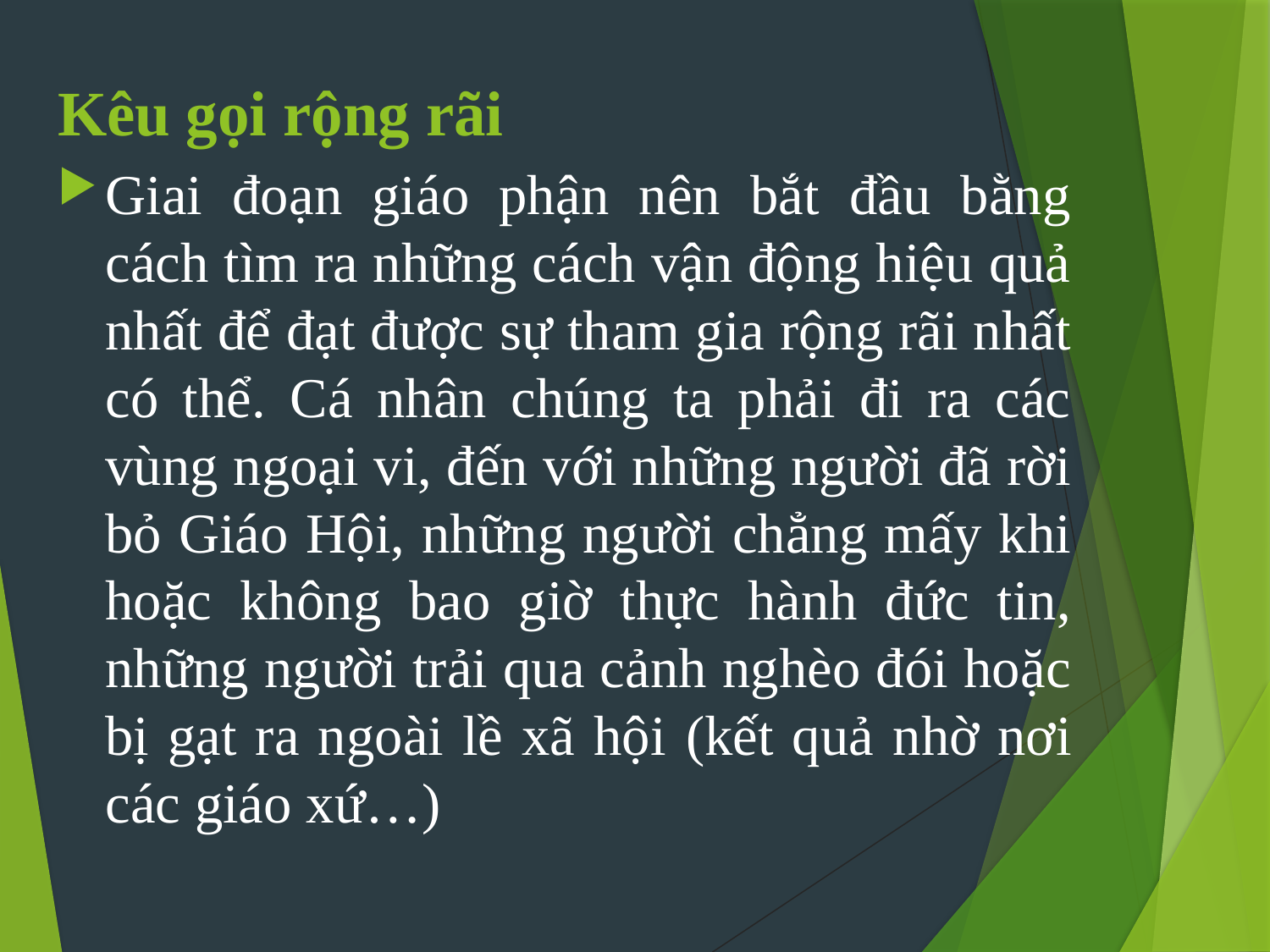

# Kêu gọi rộng rãi
Giai đoạn giáo phận nên bắt đầu bằng cách tìm ra những cách vận động hiệu quả nhất để đạt được sự tham gia rộng rãi nhất có thể. Cá nhân chúng ta phải đi ra các vùng ngoại vi, đến với những người đã rời bỏ Giáo Hội, những người chẳng mấy khi hoặc không bao giờ thực hành đức tin, những người trải qua cảnh nghèo đói hoặc bị gạt ra ngoài lề xã hội (kết quả nhờ nơi các giáo xứ…)